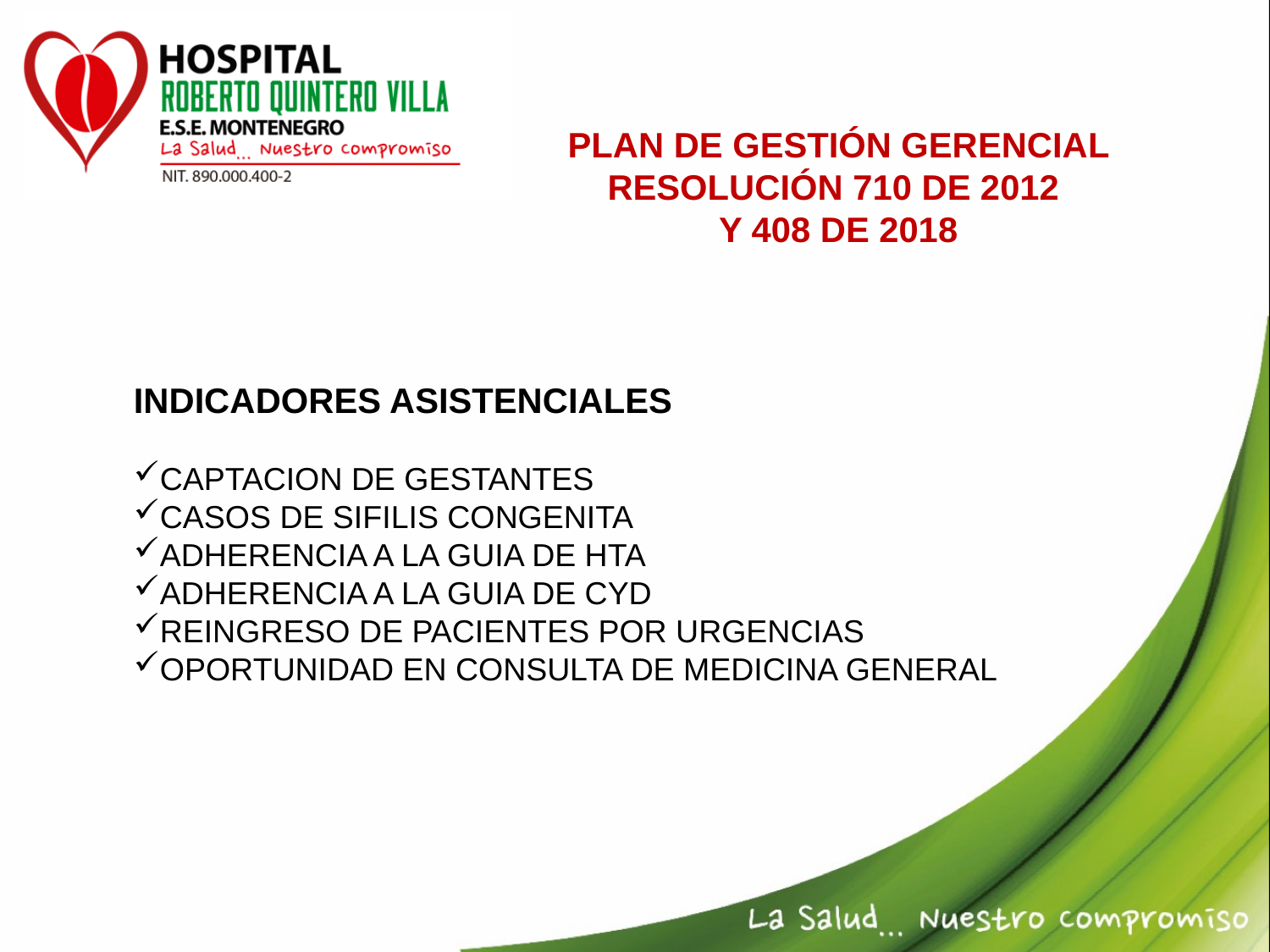

PLAN DE GESTIÓN GERENCIAL RESOLUCIÓN 710 DE 2012
Y 408 DE 2018
INDICADORES ASISTENCIALES

CAPTACION DE GESTANTES
CASOS DE SIFILIS CONGENITA
ADHERENCIA A LA GUIA DE HTA
ADHERENCIA A LA GUIA DE CYD
REINGRESO DE PACIENTES POR URGENCIAS
OPORTUNIDAD EN CONSULTA DE MEDICINA GENERAL